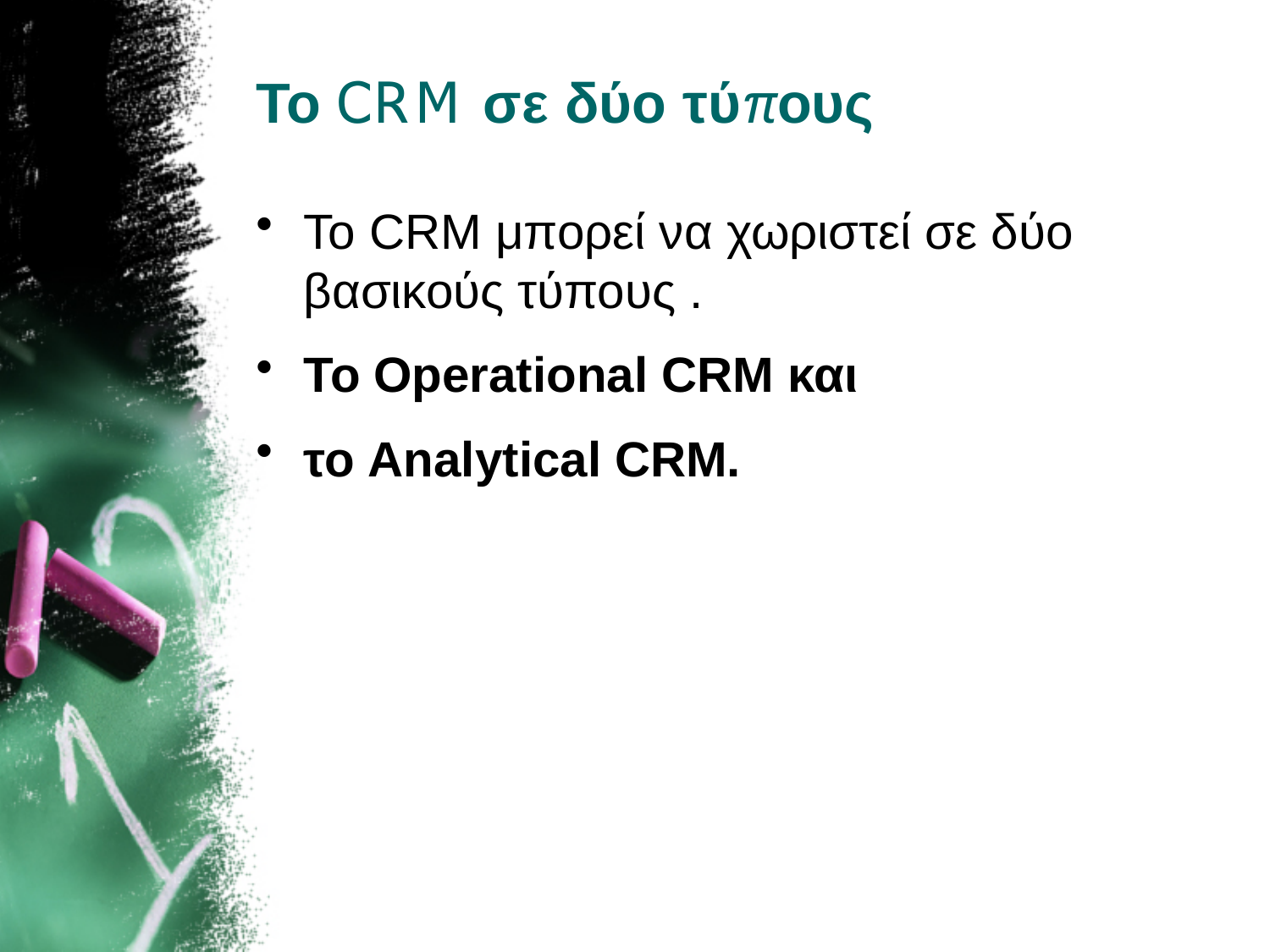

# Το CRM σε δύο τύπους
Το CRM μπορεί να χωριστεί σε δύο βασικούς τύπους .
Το Operational CRM και
το Analytical CRM.